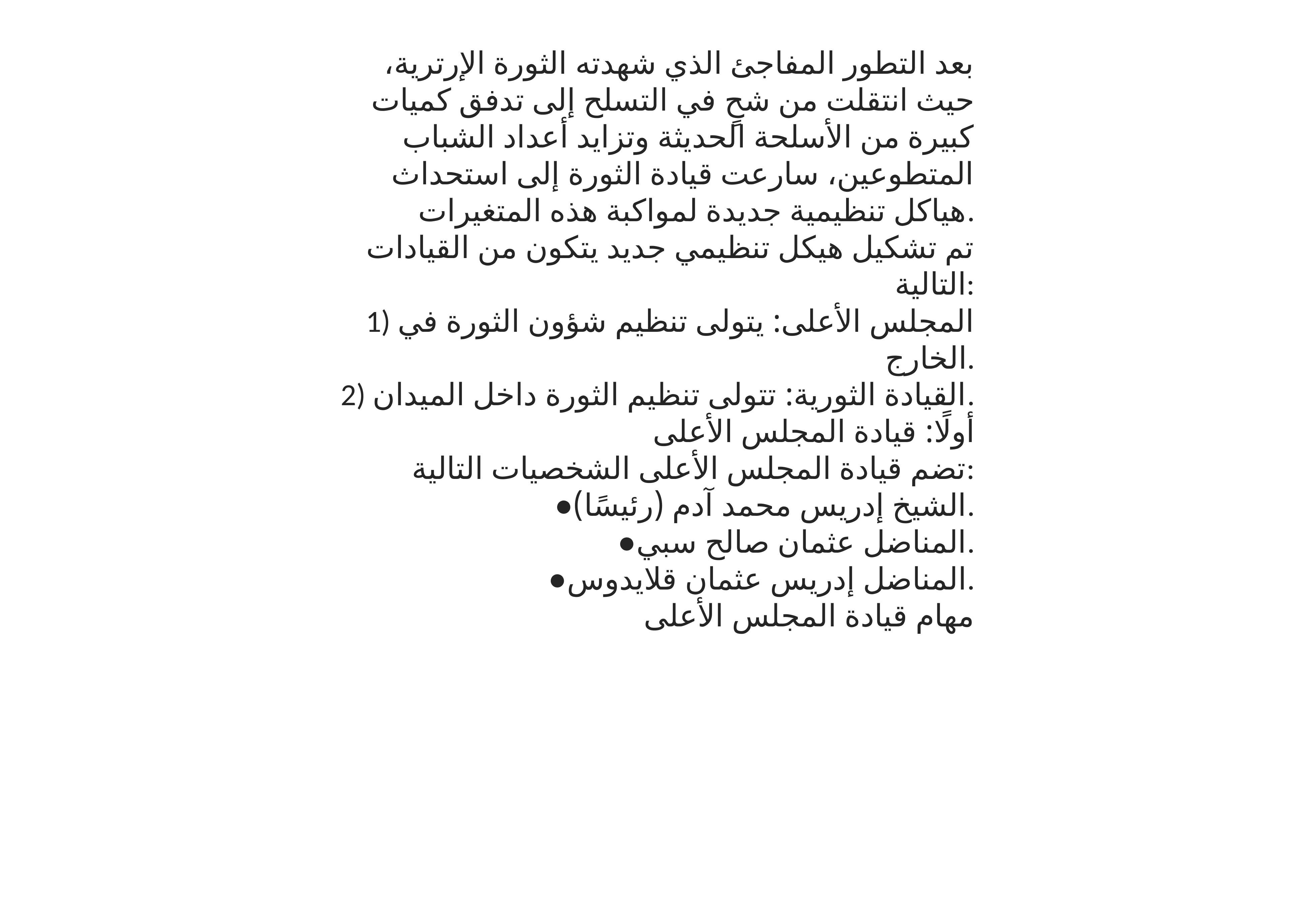

بعد التطور المفاجئ الذي شهدته الثورة الإرترية، حيث انتقلت من شحٍ في التسلح إلى تدفق كميات كبيرة من الأسلحة الحديثة وتزايد أعداد الشباب المتطوعين، سارعت قيادة الثورة إلى استحداث هياكل تنظيمية جديدة لمواكبة هذه المتغيرات.
تم تشكيل هيكل تنظيمي جديد يتكون من القيادات التالية:
1) المجلس الأعلى: يتولى تنظيم شؤون الثورة في الخارج.
2) القيادة الثورية: تتولى تنظيم الثورة داخل الميدان.
أولًا: قيادة المجلس الأعلى
تضم قيادة المجلس الأعلى الشخصيات التالية:
●الشيخ إدريس محمد آدم (رئيسًا).
●المناضل عثمان صالح سبي.
●المناضل إدريس عثمان قلايدوس.
مهام قيادة المجلس الأعلى